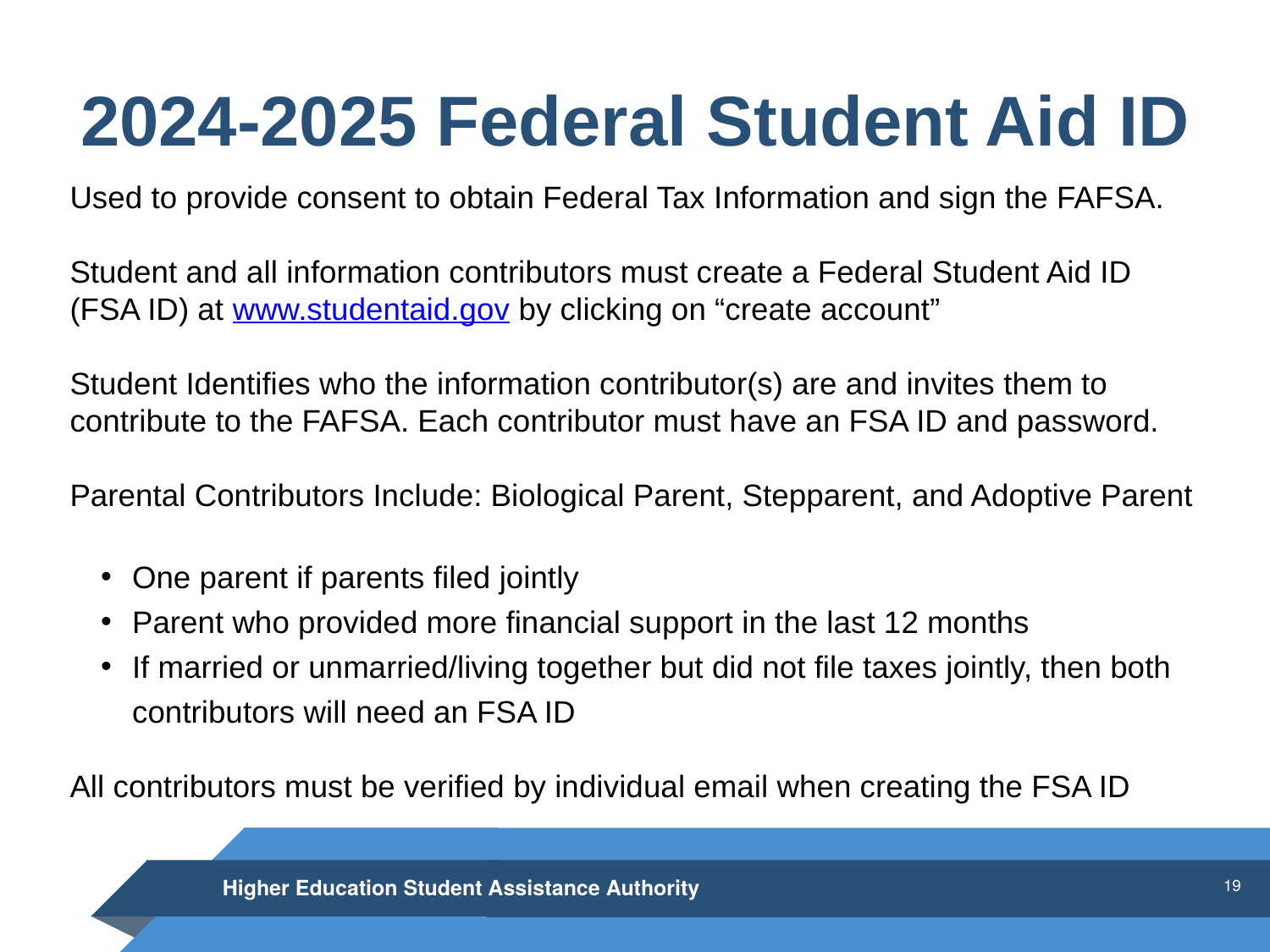

# 2024-2025 Federal Student Aid ID
Used to provide consent to obtain Federal Tax Information and sign the FAFSA.

Student and all information contributors must create a Federal Student Aid ID
(FSA ID) at www.studentaid.gov by clicking on “create account”

Student Identifies who the information contributor(s) are and invites them to contribute to the FAFSA. Each contributor must have an FSA ID and password.

Parental Contributors Include: Biological Parent, Stepparent, and Adoptive Parent

One parent if parents filed jointly
Parent who provided more financial support in the last 12 months
If married or unmarried/living together but did not file taxes jointly, then both contributors will need an FSA ID

All contributors must be verified by individual email when creating the FSA ID
Higher Education Student Assistance Authority
19